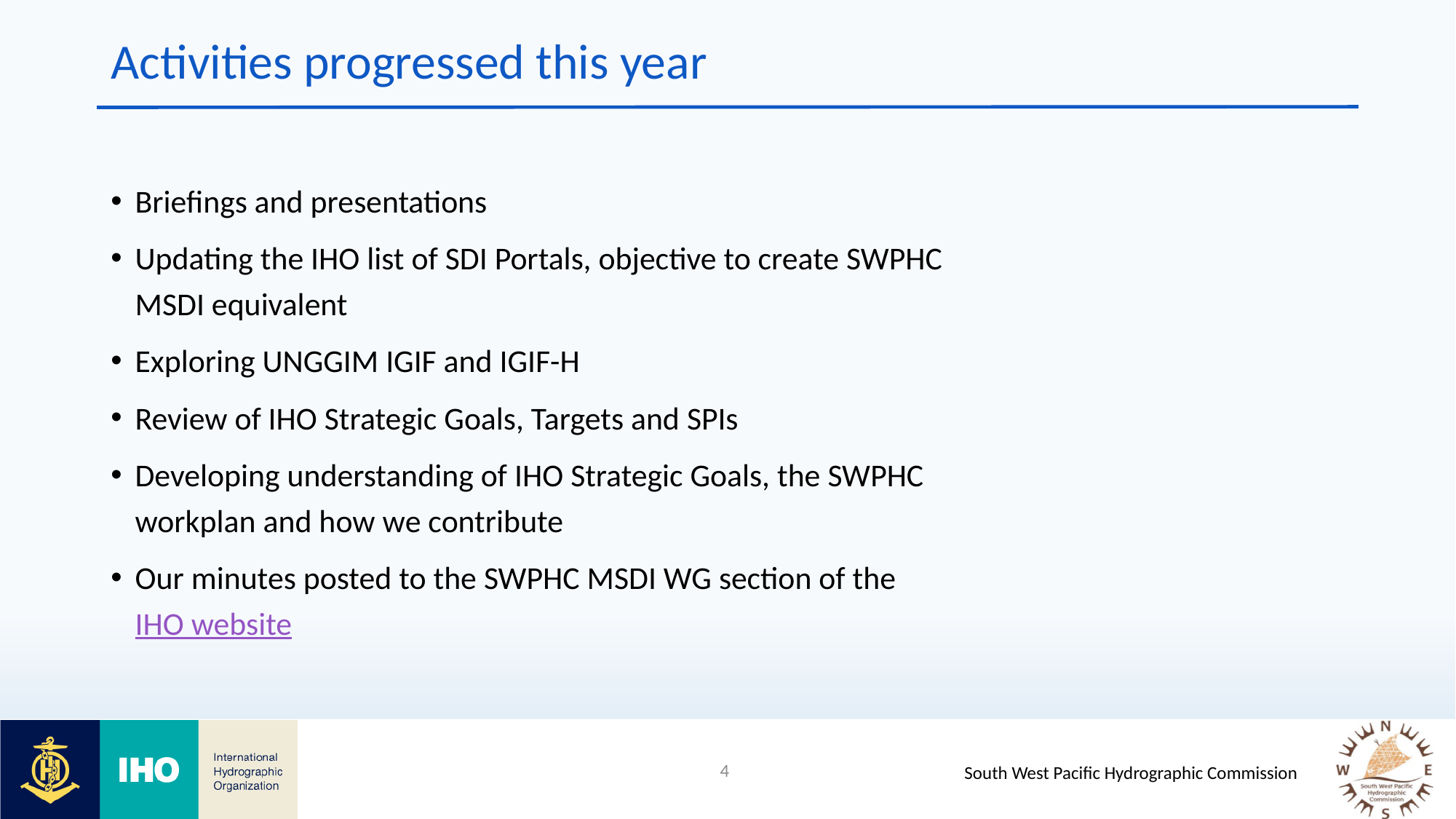

# Activities progressed this year
Briefings and presentations
Updating the IHO list of SDI Portals, objective to create SWPHC MSDI equivalent
Exploring UNGGIM IGIF and IGIF-H
Review of IHO Strategic Goals, Targets and SPIs
Developing understanding of IHO Strategic Goals, the SWPHC workplan and how we contribute
Our minutes posted to the SWPHC MSDI WG section of the IHO website
4